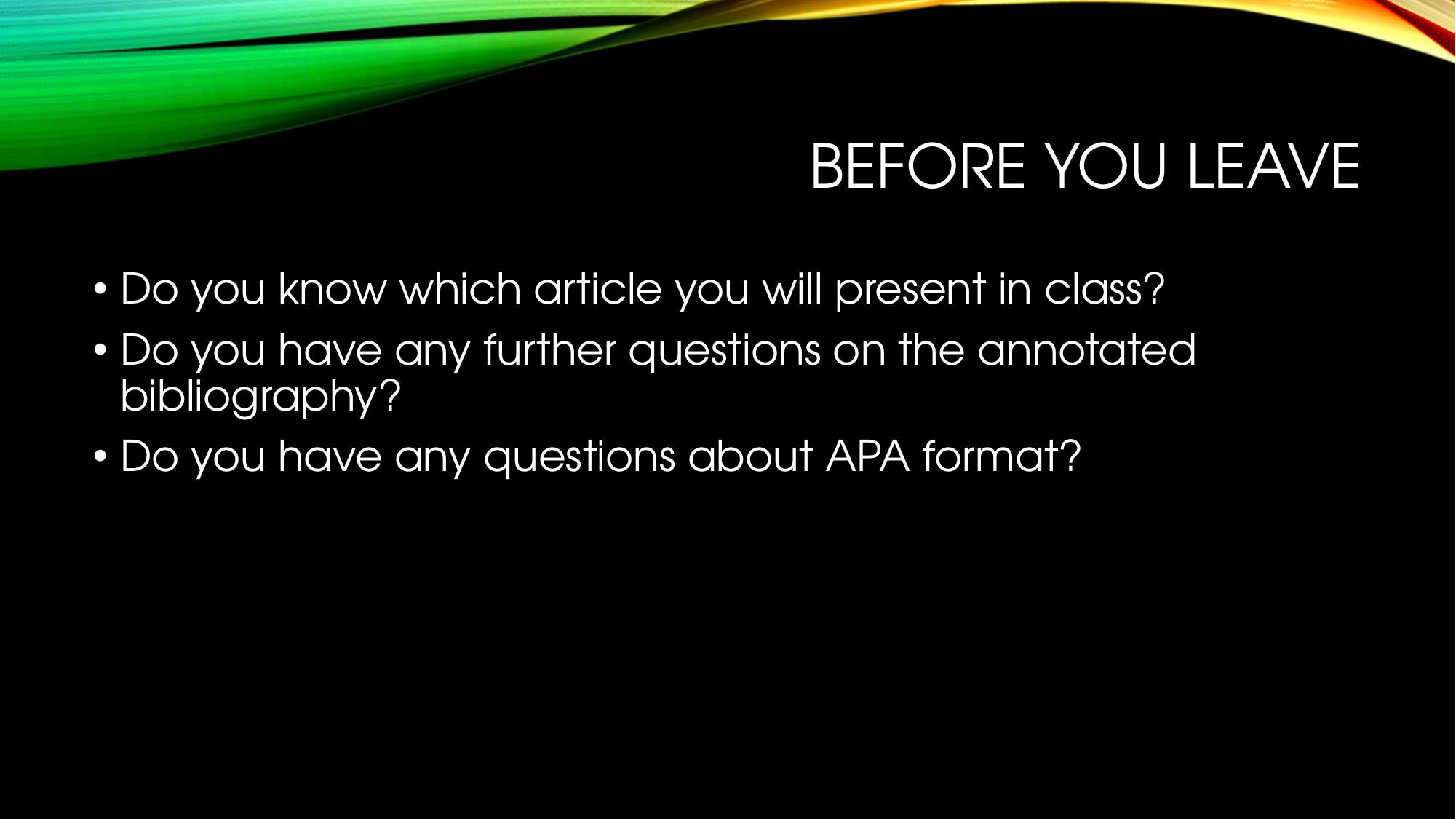

# Before you leave
Do you know which article you will present in class?
Do you have any further questions on the annotated bibliography?
Do you have any questions about APA format?